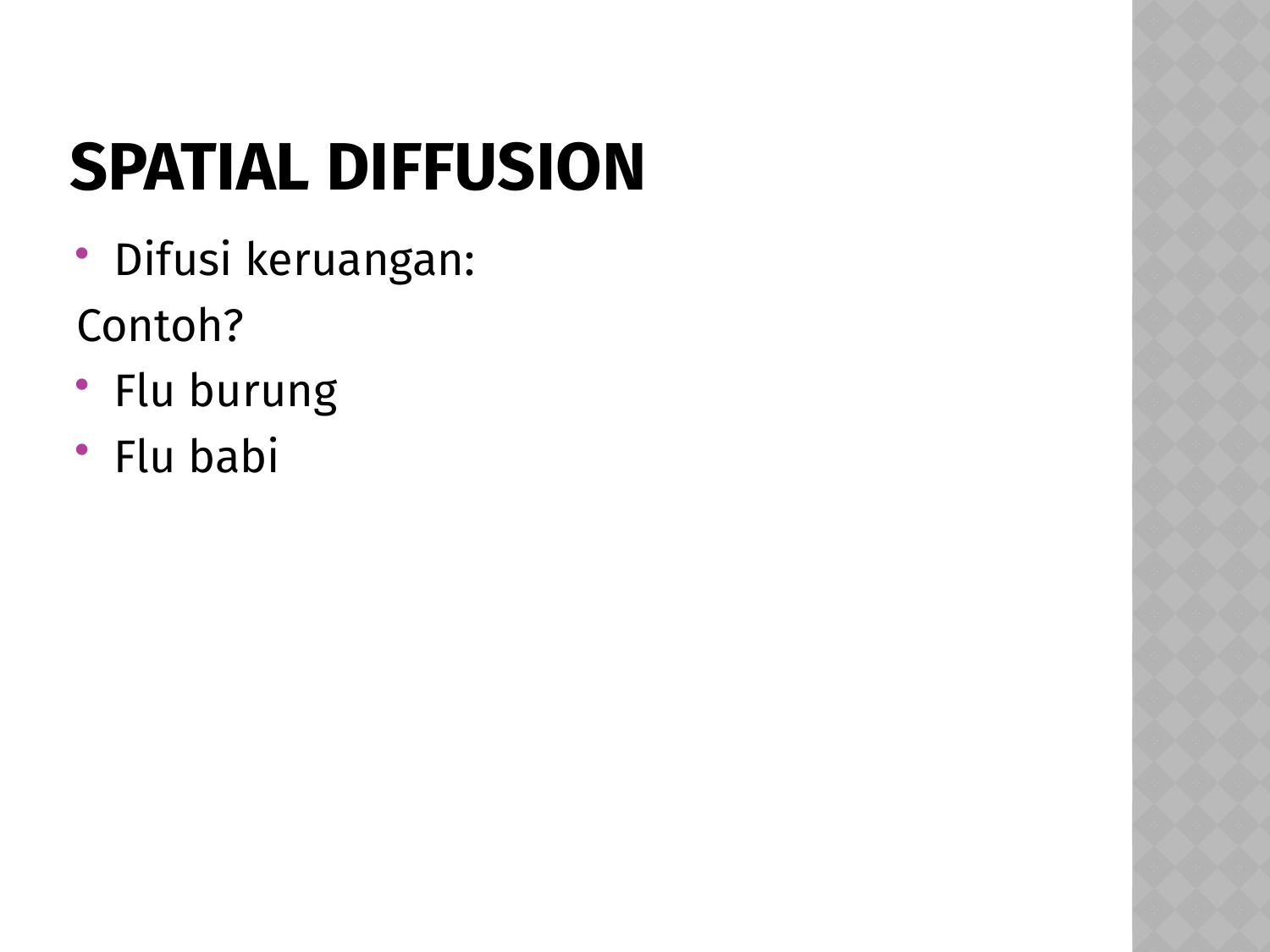

# Spatial diffusion
Difusi keruangan:
Contoh?
Flu burung
Flu babi